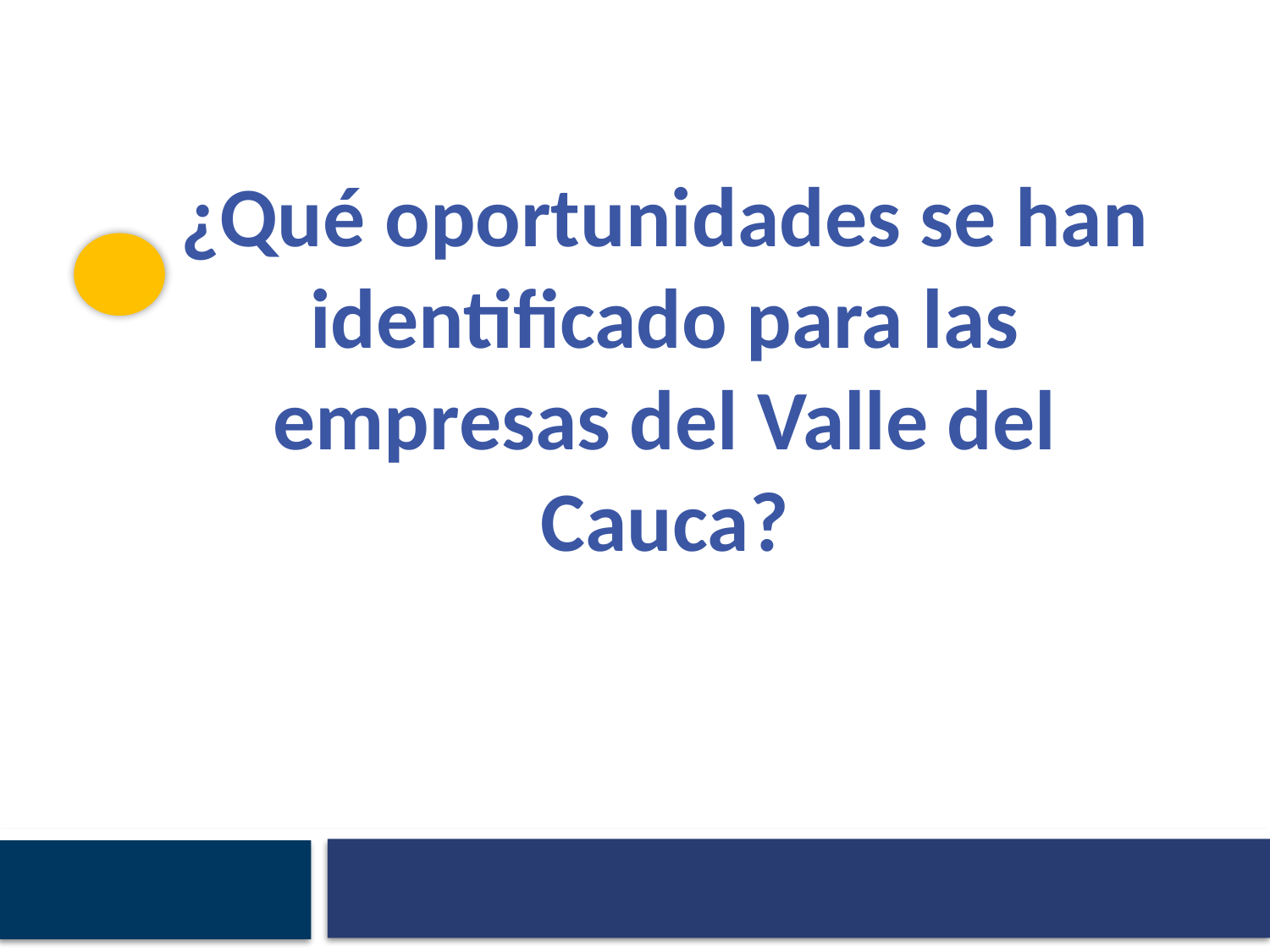

¿Qué oportunidades se han identificado para las empresas del Valle del Cauca?